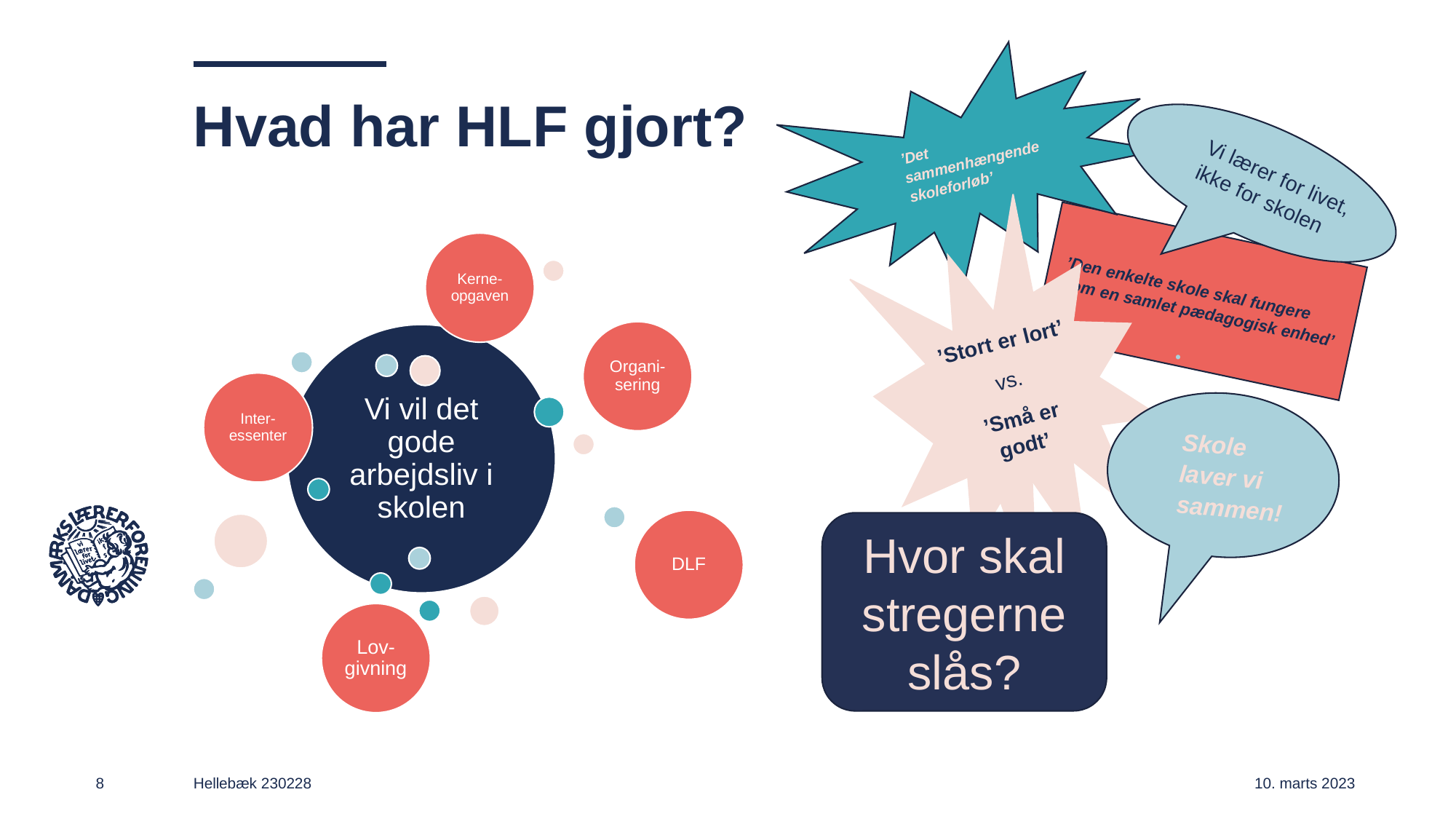

’Det sammenhængende skoleforløb’

# Hvad har HLF gjort?
Vi lærer for livet, ikke for skolen
’Stort er lort’
vs.
 ’Små er godt’
Vi vil det gode arbejdsliv i skolen
Inter-essenter
Organi-sering
DLF
Lov-givning
Kerne-opgaven

’Den enkelte skole skal fungere som en samlet pædagogisk enhed’

Skole laver vi sammen!
Hvor skal stregerne slås?

8
Hellebæk 230228

10. marts 2023